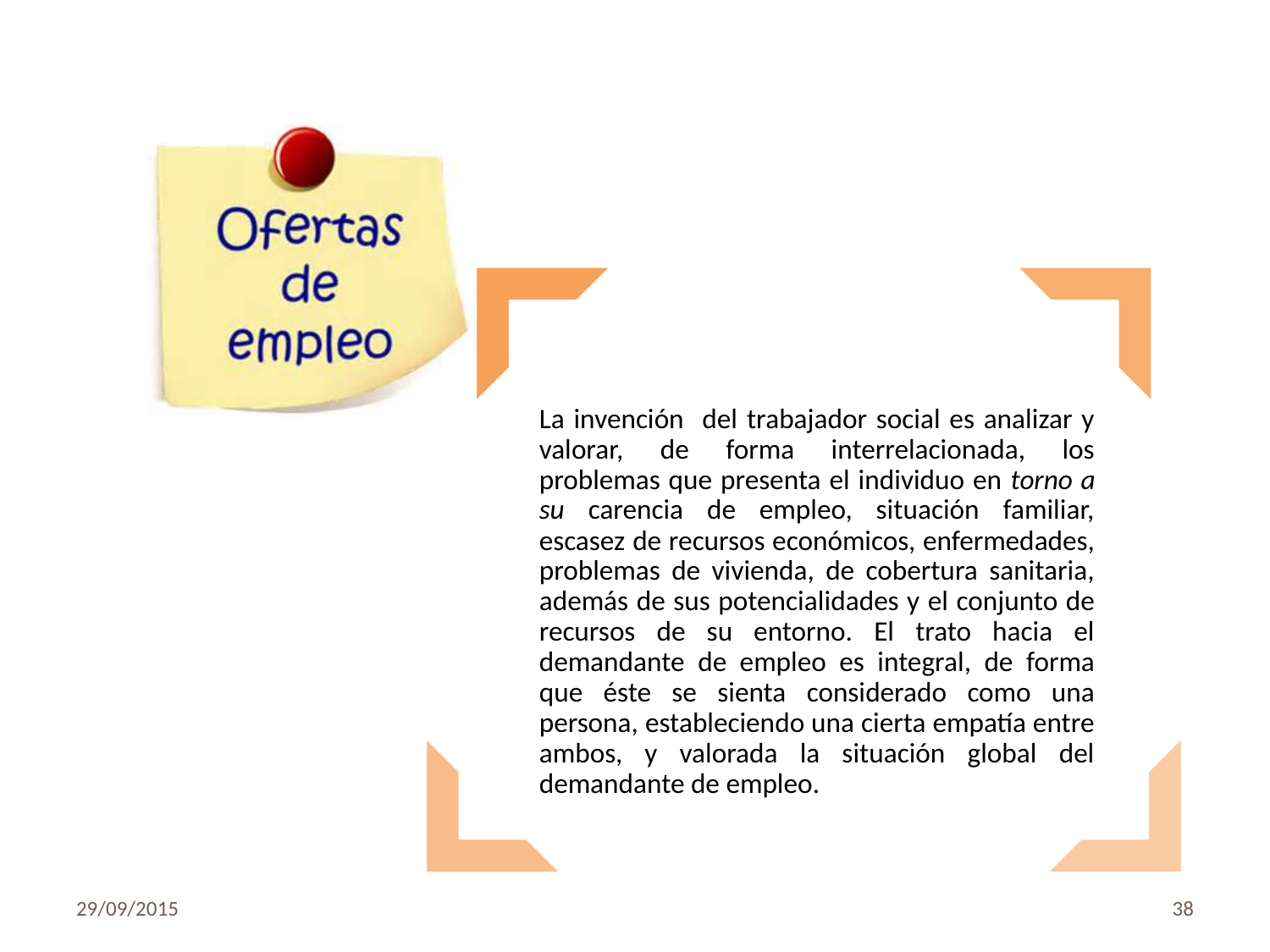

La invención  del trabajador social es analizar y valorar, de forma interrelacionada, los problemas que presenta el individuo en torno a su carencia de empleo, situación familiar, escasez de recursos económicos, enfermedades, problemas de vivienda, de cobertura sanitaria, además de sus potencialidades y el conjunto de recursos de su entorno. El trato hacia el demandante de empleo es integral, de forma que éste se sienta considerado como una persona, estableciendo una cierta empatía entre ambos, y valorada la situación global del demandante de empleo.
29/09/2015
38